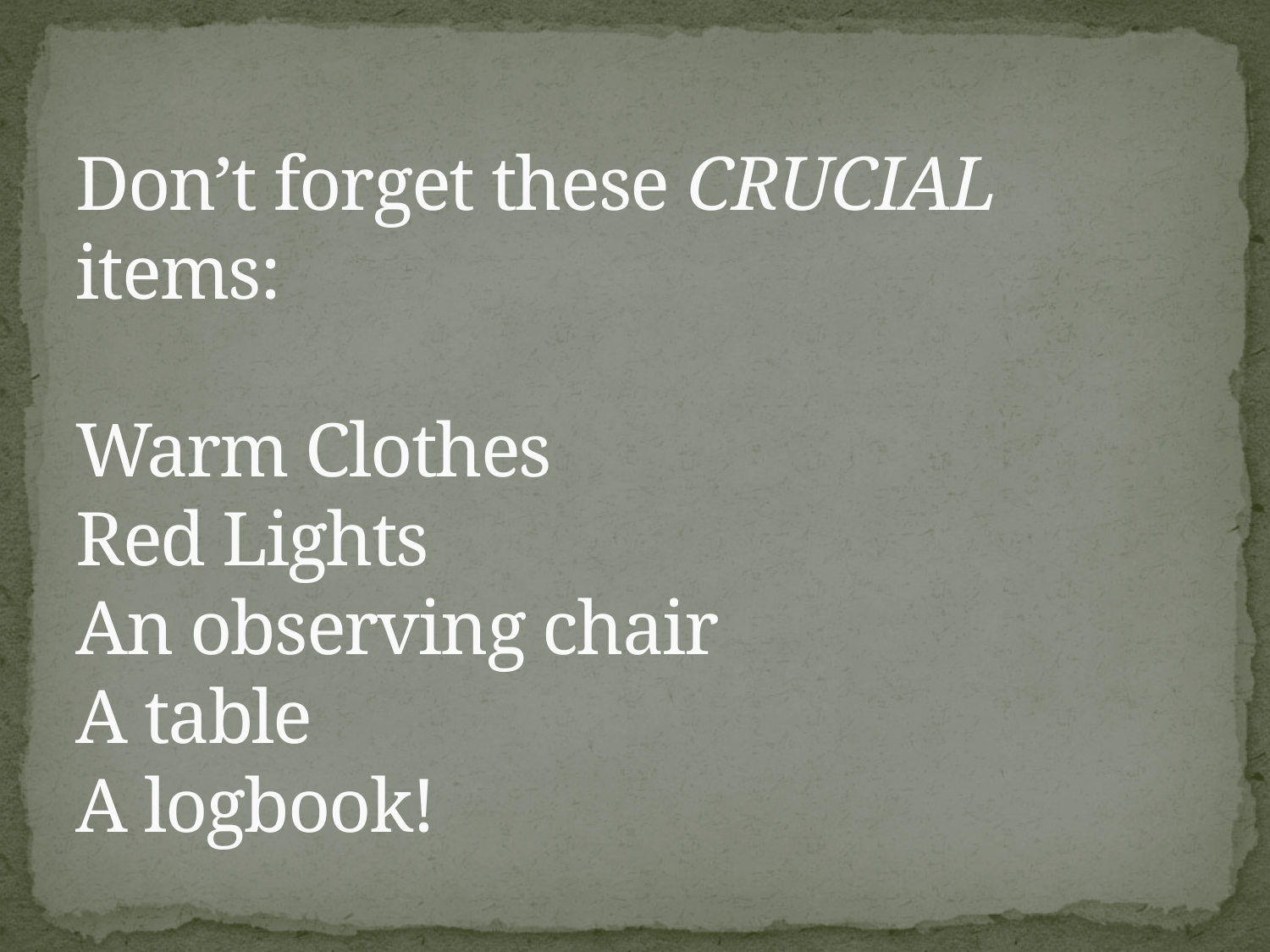

# Don’t forget these CRUCIAL items: Warm Clothes Red Lights An observing chair A table A logbook!